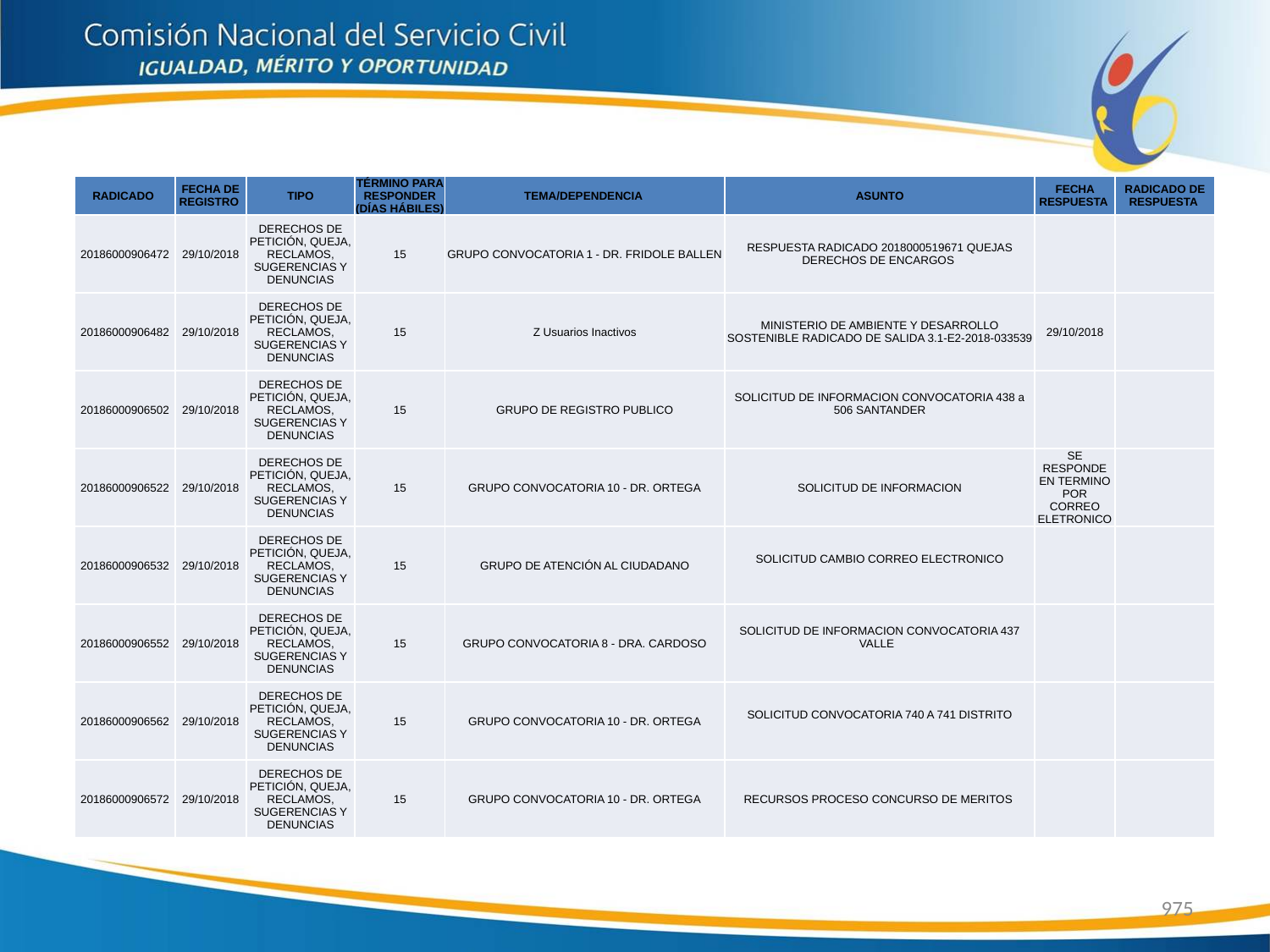

| RADICADO | FECHA DE REGISTRO | TIPO | TÉRMINO PARA RESPONDER (DÍAS HÁBILES) | TEMA/DEPENDENCIA | ASUNTO | FECHA RESPUESTA | RADICADO DE RESPUESTA |
| --- | --- | --- | --- | --- | --- | --- | --- |
| 20186000906472 | 29/10/2018 | DERECHOS DE PETICIÓN, QUEJA, RECLAMOS, SUGERENCIAS Y DENUNCIAS | 15 | GRUPO CONVOCATORIA 1 - DR. FRIDOLE BALLEN | RESPUESTA RADICADO 2018000519671 QUEJAS DERECHOS DE ENCARGOS |  |  |
| 20186000906482 | 29/10/2018 | DERECHOS DE PETICIÓN, QUEJA, RECLAMOS, SUGERENCIAS Y DENUNCIAS | 15 | Z Usuarios Inactivos | MINISTERIO DE AMBIENTE Y DESARROLLO SOSTENIBLE RADICADO DE SALIDA 3.1-E2-2018-033539 | 29/10/2018 |  |
| 20186000906502 | 29/10/2018 | DERECHOS DE PETICIÓN, QUEJA, RECLAMOS, SUGERENCIAS Y DENUNCIAS | 15 | GRUPO DE REGISTRO PUBLICO | SOLICITUD DE INFORMACION CONVOCATORIA 438 a 506 SANTANDER |  |  |
| 20186000906522 | 29/10/2018 | DERECHOS DE PETICIÓN, QUEJA, RECLAMOS, SUGERENCIAS Y DENUNCIAS | 15 | GRUPO CONVOCATORIA 10 - DR. ORTEGA | SOLICITUD DE INFORMACION | SE RESPONDE EN TERMINO POR CORREO ELETRONICO |  |
| 20186000906532 | 29/10/2018 | DERECHOS DE PETICIÓN, QUEJA, RECLAMOS, SUGERENCIAS Y DENUNCIAS | 15 | GRUPO DE ATENCIÓN AL CIUDADANO | SOLICITUD CAMBIO CORREO ELECTRONICO |  |  |
| 20186000906552 | 29/10/2018 | DERECHOS DE PETICIÓN, QUEJA, RECLAMOS, SUGERENCIAS Y DENUNCIAS | 15 | GRUPO CONVOCATORIA 8 - DRA. CARDOSO | SOLICITUD DE INFORMACION CONVOCATORIA 437 VALLE |  |  |
| 20186000906562 | 29/10/2018 | DERECHOS DE PETICIÓN, QUEJA, RECLAMOS, SUGERENCIAS Y DENUNCIAS | 15 | GRUPO CONVOCATORIA 10 - DR. ORTEGA | SOLICITUD CONVOCATORIA 740 A 741 DISTRITO |  |  |
| 20186000906572 | 29/10/2018 | DERECHOS DE PETICIÓN, QUEJA, RECLAMOS, SUGERENCIAS Y DENUNCIAS | 15 | GRUPO CONVOCATORIA 10 - DR. ORTEGA | RECURSOS PROCESO CONCURSO DE MERITOS |  |  |
975